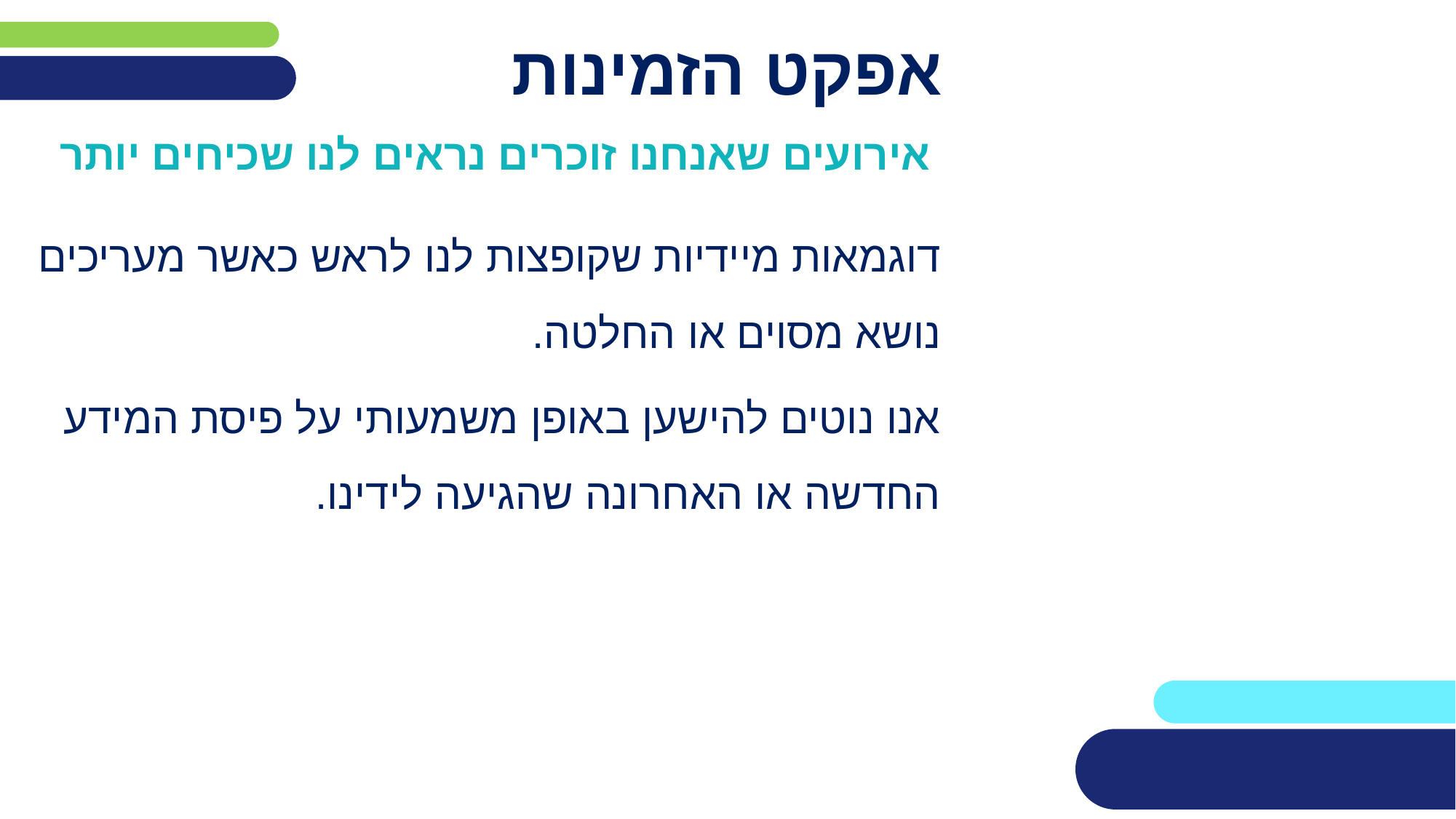

# אפקט הזמינות
אירועים שאנחנו זוכרים נראים לנו שכיחים יותר
דוגמאות מיידיות שקופצות לנו לראש כאשר מעריכים נושא מסוים או החלטה.
אנו נוטים להישען באופן משמעותי על פיסת המידע החדשה או האחרונה שהגיעה לידינו.